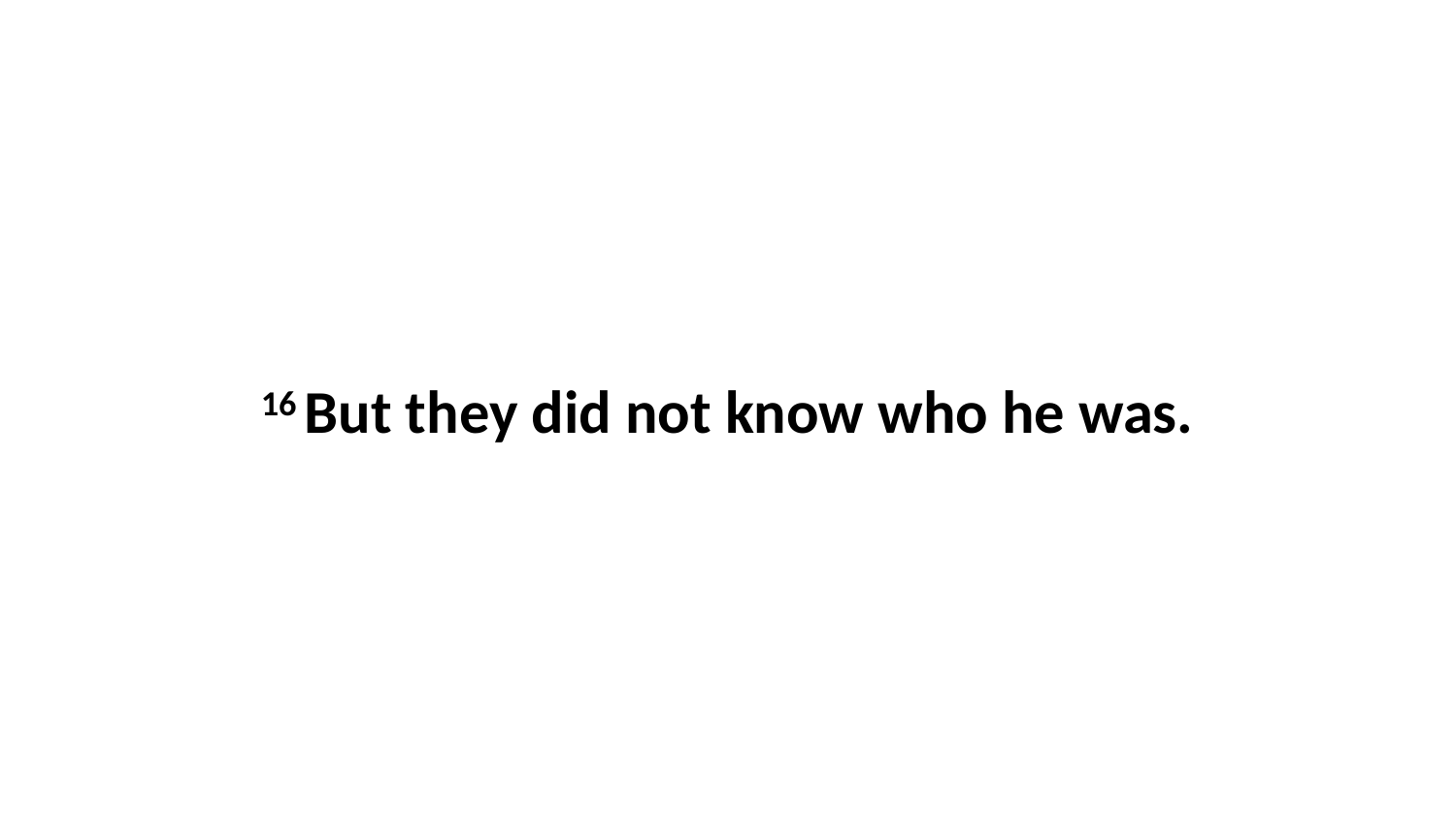

16 But they did not know who he was.